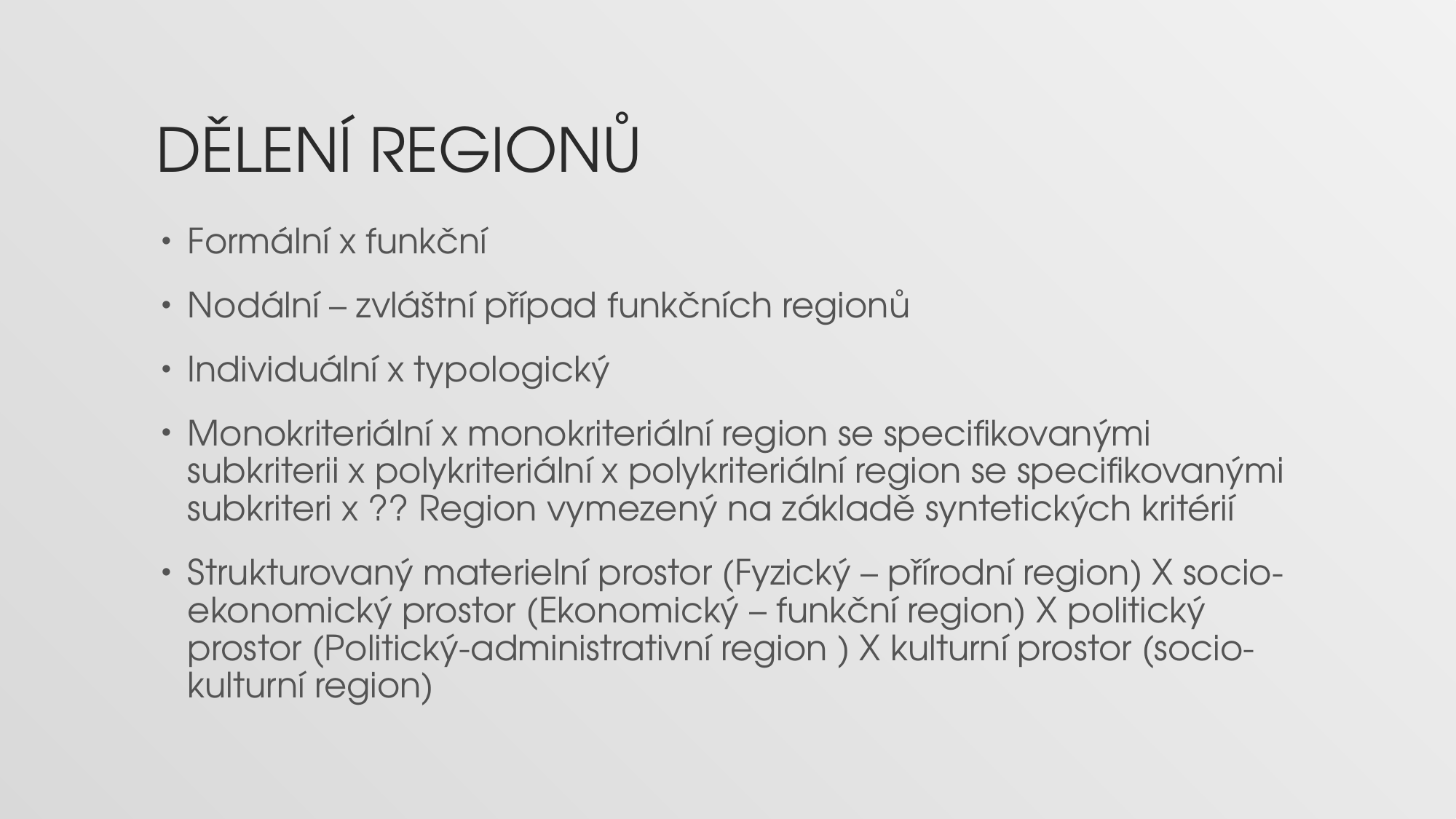

# Dělení regionů
Formální x funkční
Nodální – zvláštní případ funkčních regionů
Individuální x typologický
Monokriteriální x monokriteriální region se specifikovanými subkriterii x polykriteriální x polykriteriální region se specifikovanými subkriteri x ?? Region vymezený na základě syntetických kritérií
Strukturovaný materielní prostor (Fyzický – přírodní region) X socio-ekonomický prostor (Ekonomický – funkční region) X politický prostor (Politický-administrativní region ) X kulturní prostor (socio-kulturní region)